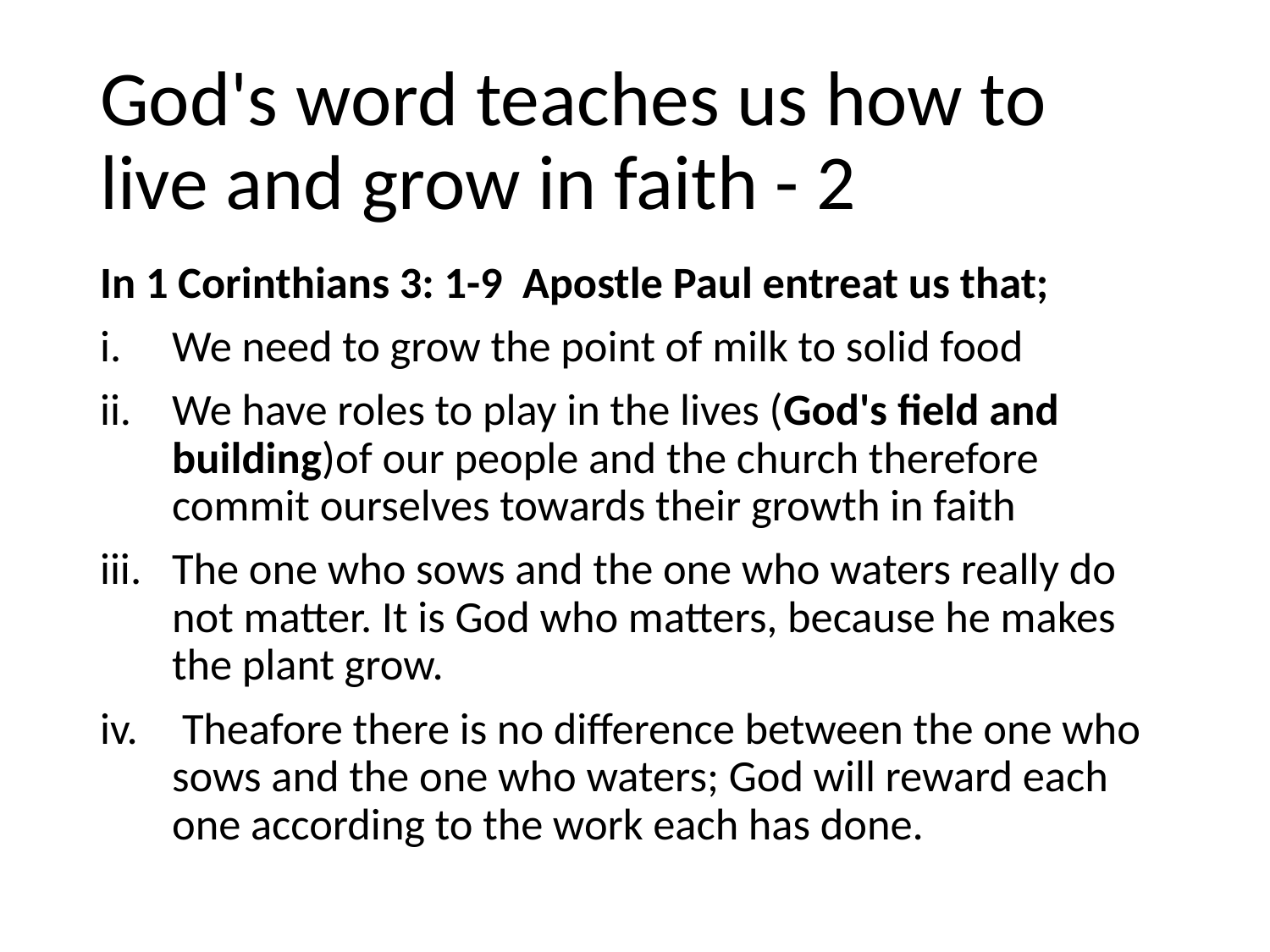

# God's word teaches us how to live and grow in faith - 2
In 1 Corinthians 3: 1-9  Apostle Paul entreat us that;
We need to grow the point of milk to solid food
We have roles to play in the lives (God's field and building)of our people and the church therefore commit ourselves towards their growth in faith
The one who sows and the one who waters really do not matter. It is God who matters, because he makes the plant grow.
 Theafore there is no difference between the one who sows and the one who waters; God will reward each one according to the work each has done.